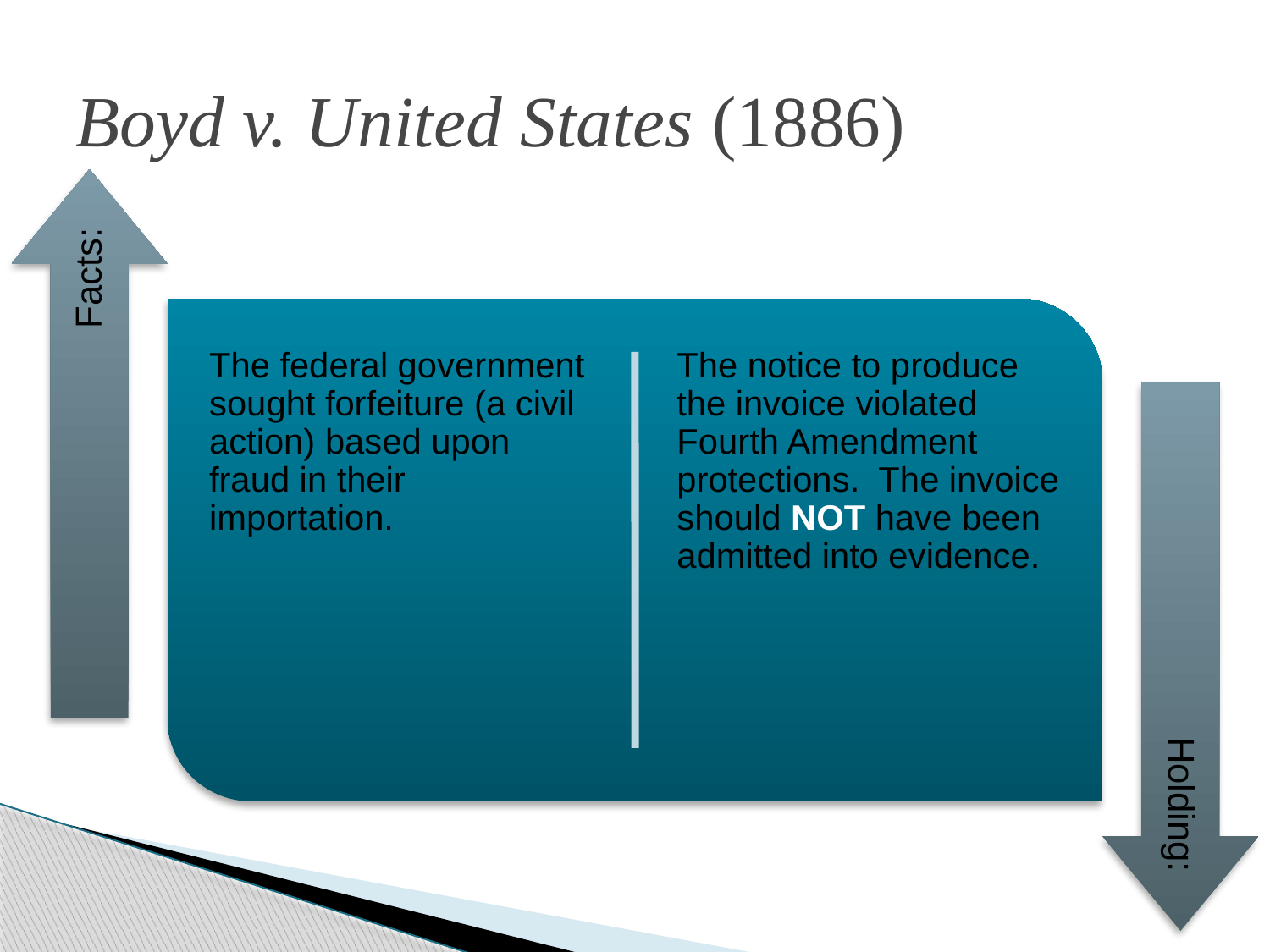

# Boyd v. United States (1886)
The federal government sought forfeiture (a civil action) based upon fraud in their importation.
The notice to produce the invoice violated Fourth Amendment protections.  The invoice should NOT have been admitted into evidence.
Facts:
Holding: